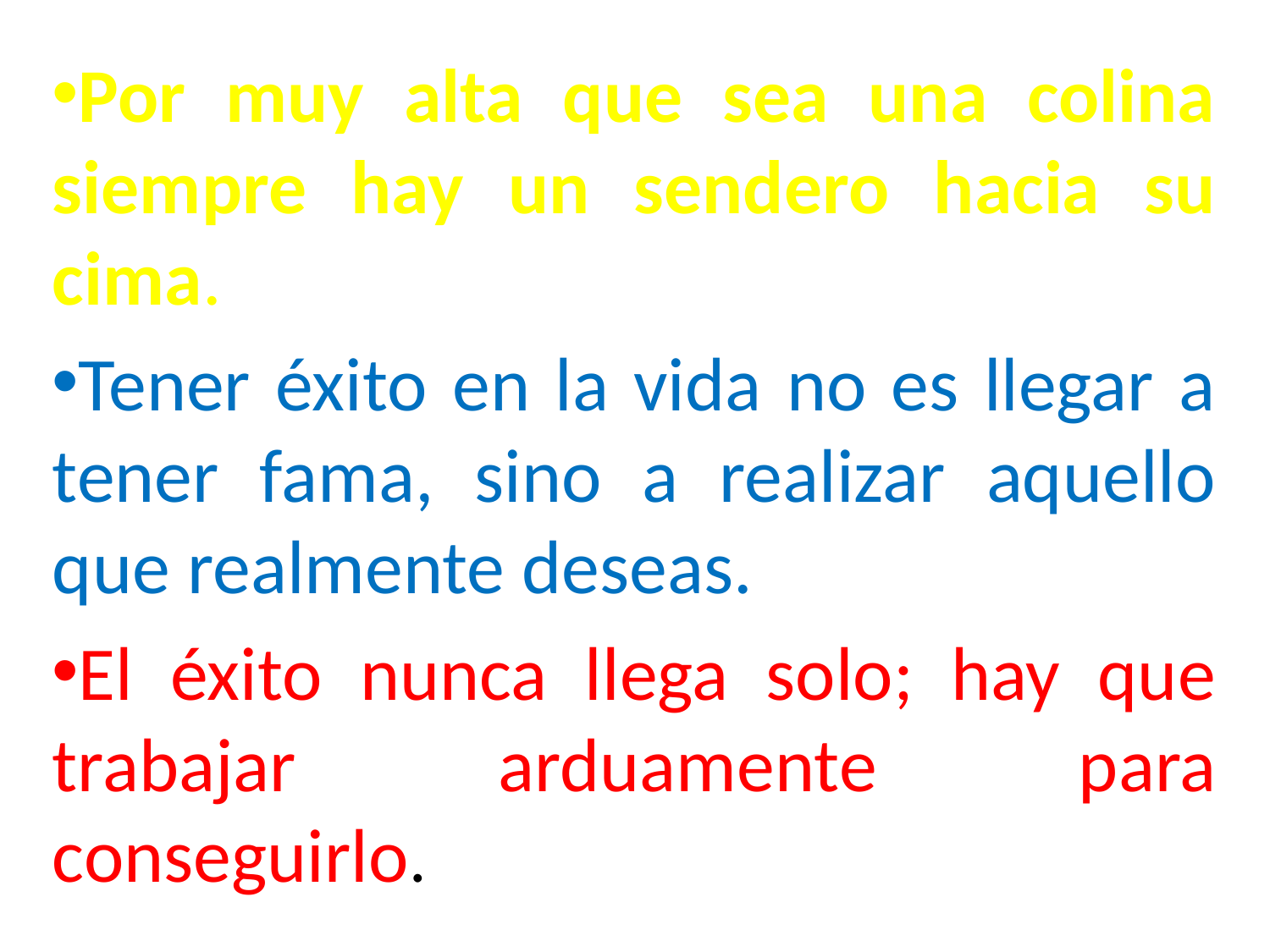

Por muy alta que sea una colina siempre hay un sendero hacia su cima.
Tener éxito en la vida no es llegar a tener fama, sino a realizar aquello que realmente deseas.
El éxito nunca llega solo; hay que trabajar arduamente para conseguirlo.